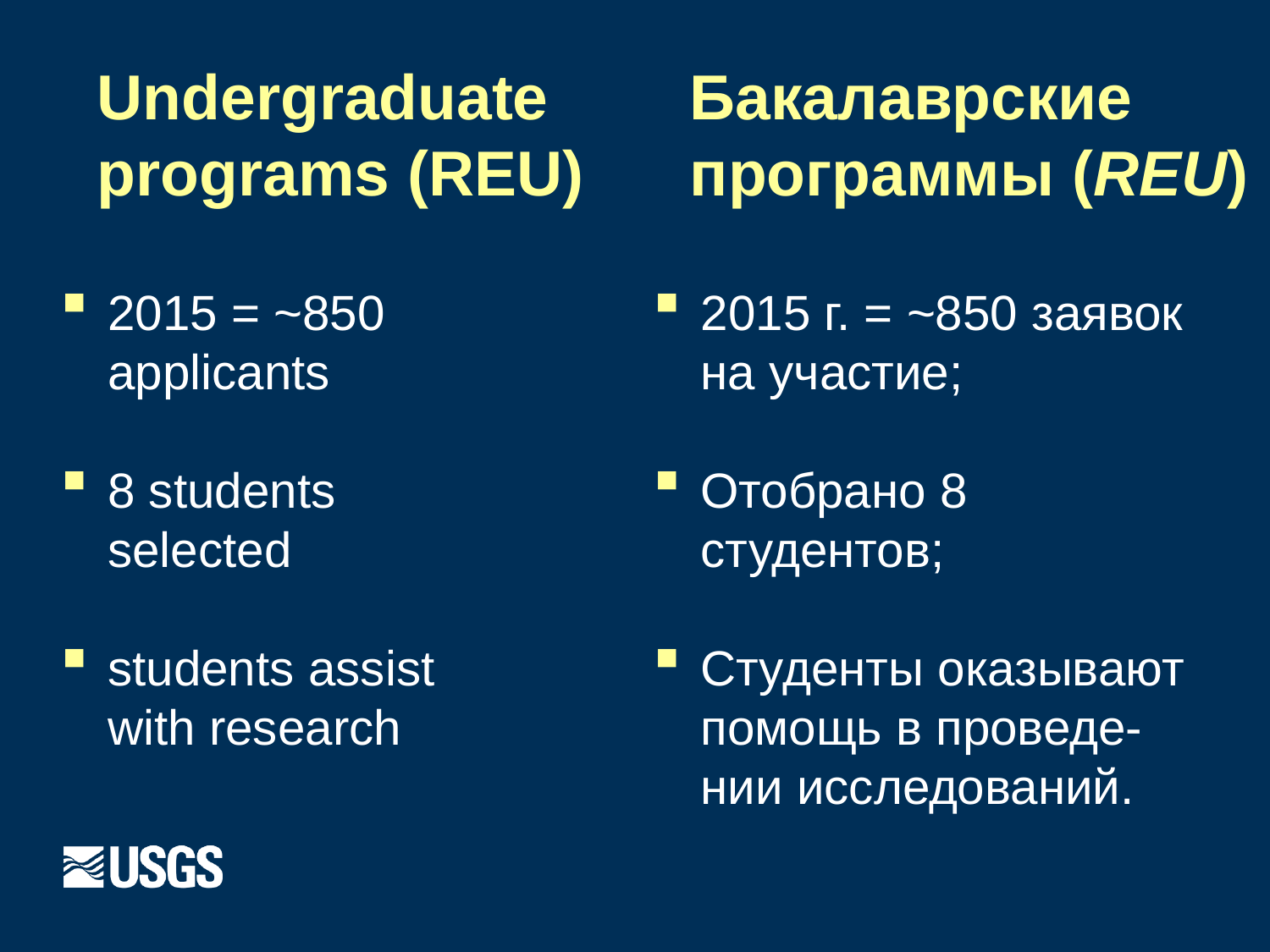

# Undergraduate programs (REU)
Бакалаврские программы (REU)
2015 = ~850 applicants

8 students selected

students assist with research

2015 г. = ~850 заявок на участие;

Отобрано 8 студентов;

Студенты оказывают помощь в проведе-нии исследований.